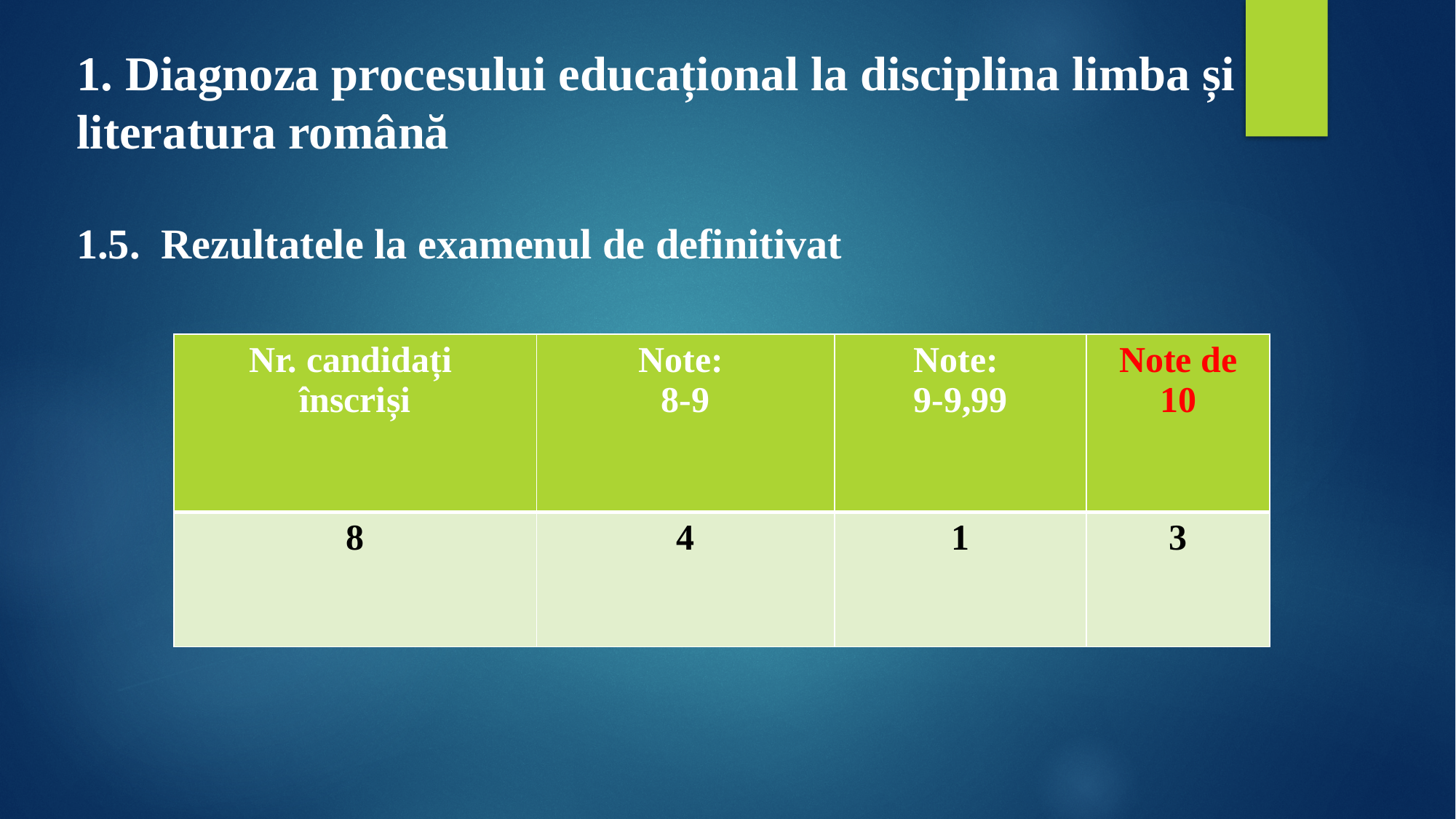

1. Diagnoza procesului educațional la disciplina limba și literatura română
1.5.  Rezultatele la examenul de definitivat

| Nr. candidați înscriși | Note: 8-9 | Note: 9-9,99 | Note de 10 |
| --- | --- | --- | --- |
| 8 | 4 | 1 | 3 |